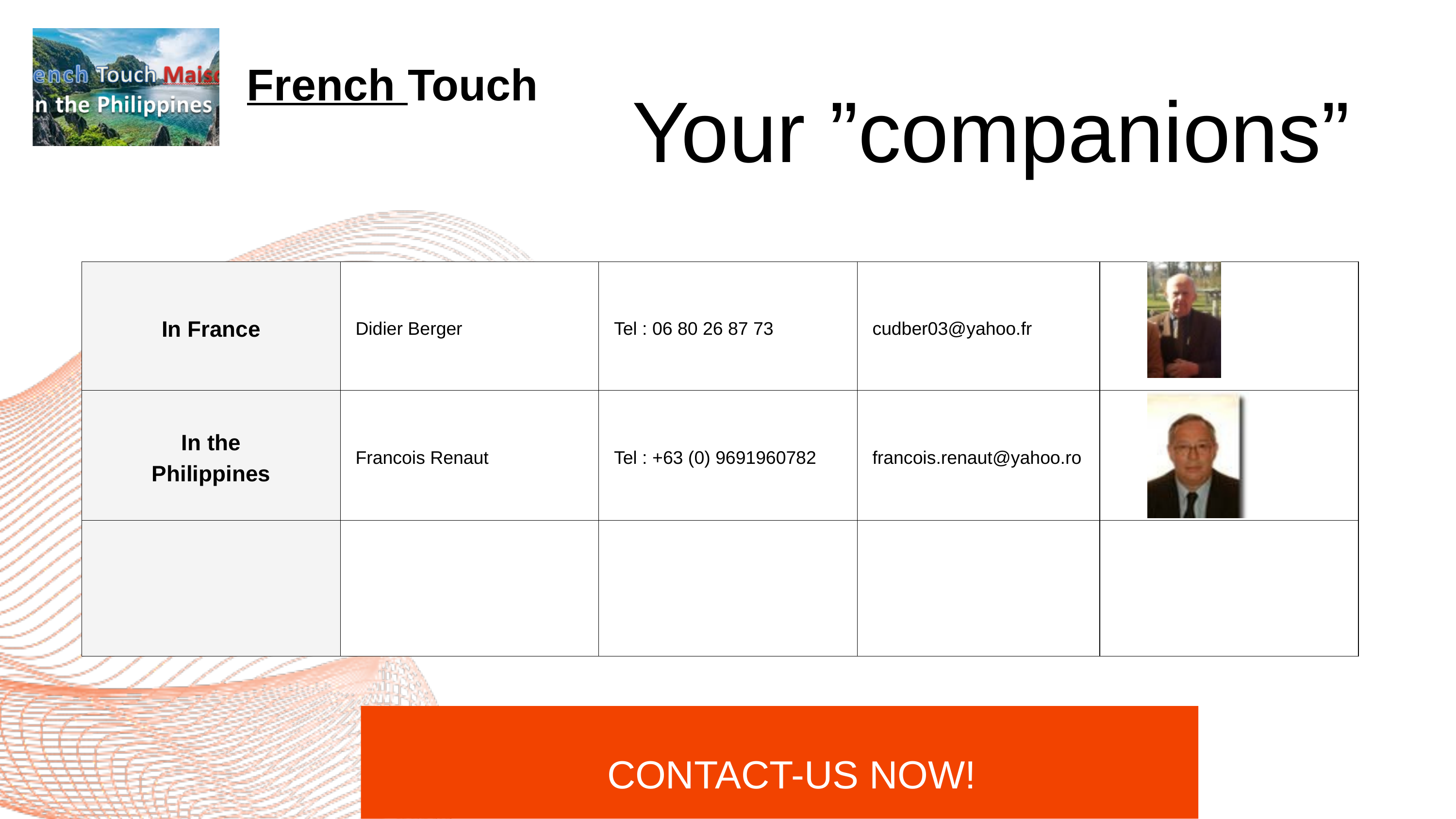

French Touch
 Your ”companions”

| In France | Didier Berger | Tel : 06 80 26 87 73 | cudber03@yahoo.fr |  |
| --- | --- | --- | --- | --- |
| In the Philippines | Francois Renaut | Tel : +63 (0) 9691960782 | francois.renaut@yahoo.ro |  |
|  |  |  |  |  |

CONTACT-US NOW!